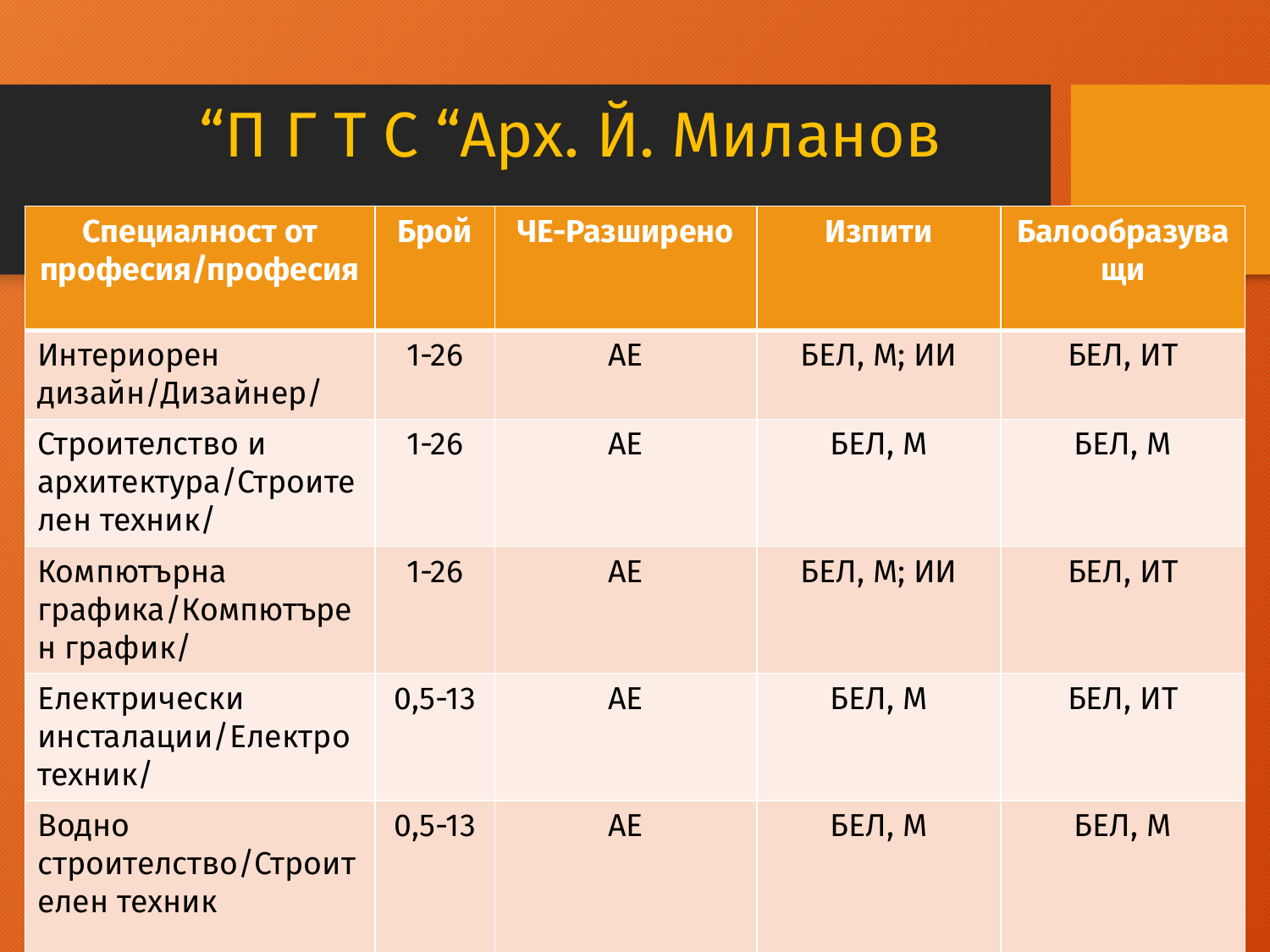

# “П Г Т С “Арх. Й. Миланов
| Специалност от професия/професия | Брой | ЧЕ-Разширено | Изпити | Балообразуващи |
| --- | --- | --- | --- | --- |
| Интериорен дизайн/Дизайнер/ | 1-26 | АЕ | БЕЛ, М; ИИ | БЕЛ, ИТ |
| Строителство и архитектура/Строителен техник/ | 1-26 | АЕ | БЕЛ, М | БЕЛ, М |
| Компютърна графика/Компютърен график/ | 1-26 | АЕ | БЕЛ, М; ИИ | БЕЛ, ИТ |
| Електрически инсталации/Електротехник/ | 0,5-13 | АЕ | БЕЛ, М | БЕЛ, ИТ |
| Водно строителство/Строителен техник | 0,5-13 | АЕ | БЕЛ, М | БЕЛ, М |